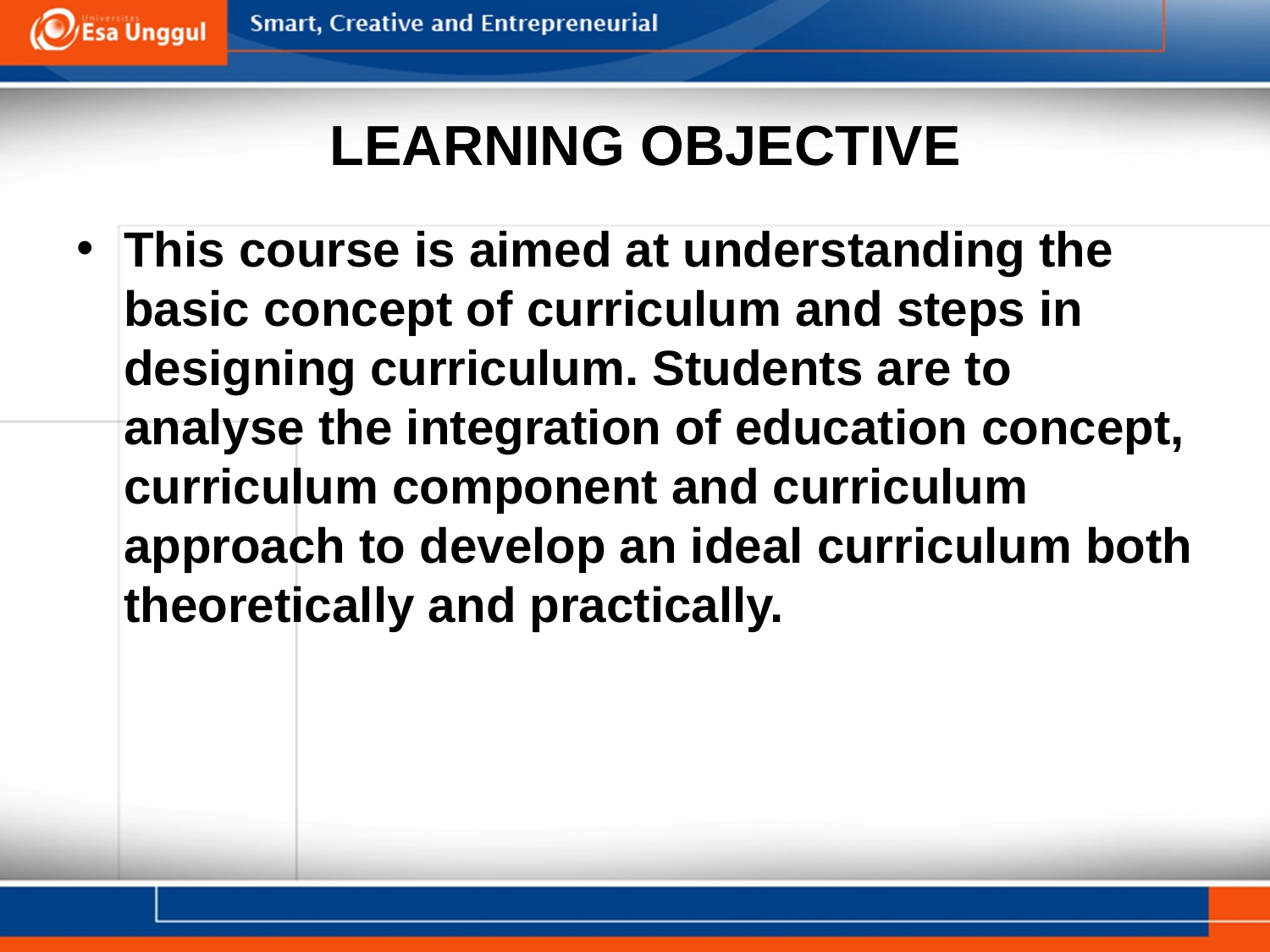

# LEARNING OBJECTIVE
This course is aimed at understanding the basic concept of curriculum and steps in designing curriculum. Students are to analyse the integration of education concept, curriculum component and curriculum approach to develop an ideal curriculum both theoretically and practically.